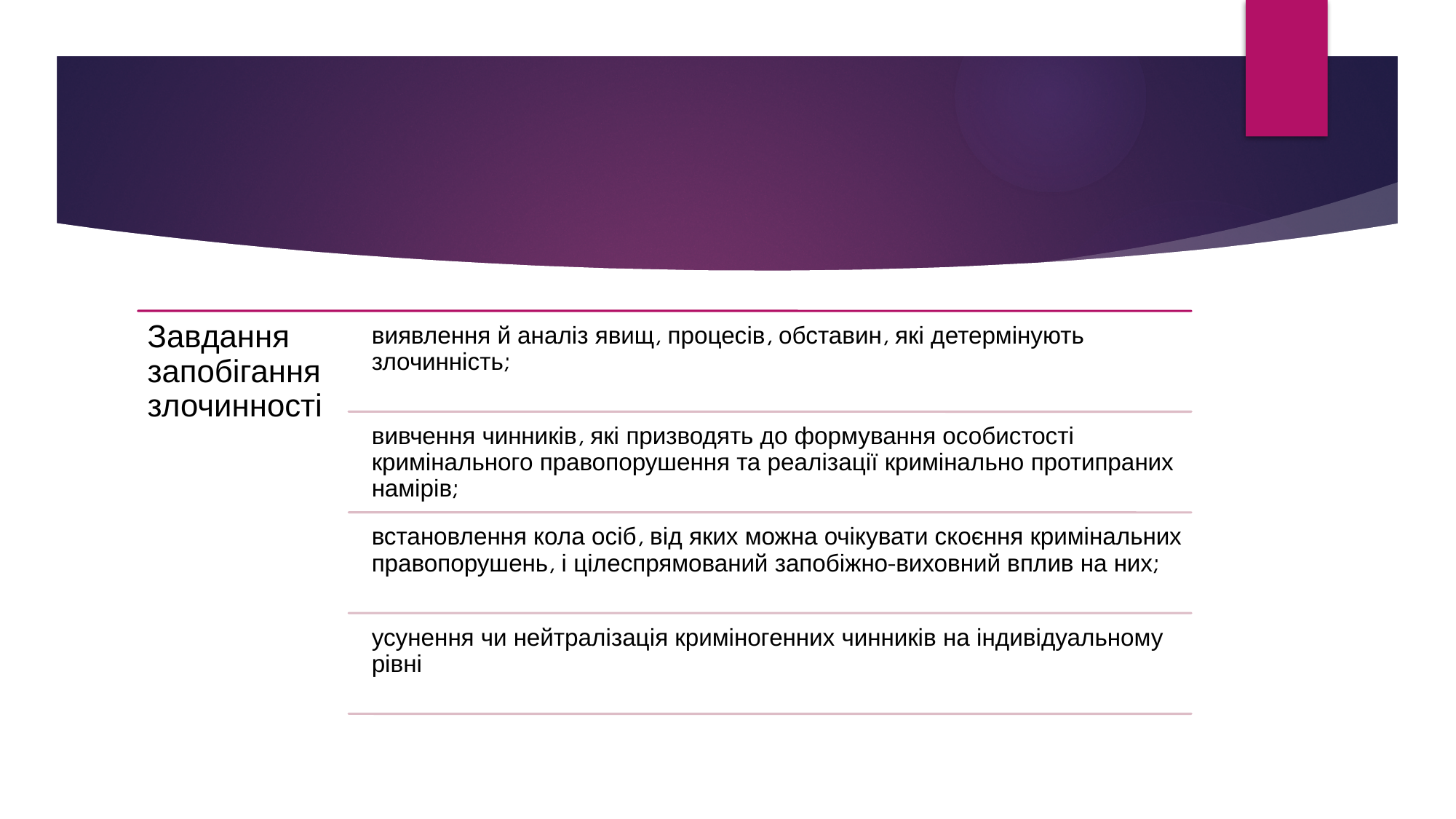

#
Завдання запобігання злочинності
виявлення й аналіз явищ, процесів, обставин, які детермінують злочинність;
вивчення чинників, які призводять до формування особистості кримінального правопорушення та реалізації кримінально протипраних намірів;
встановлення кола осіб, від яких можна очікувати скоєння кримінальних правопорушень, і цілеспрямований запобіжно-виховний вплив на них;
усунення чи нейтралізація криміногенних чинників на індивідуальному рівні